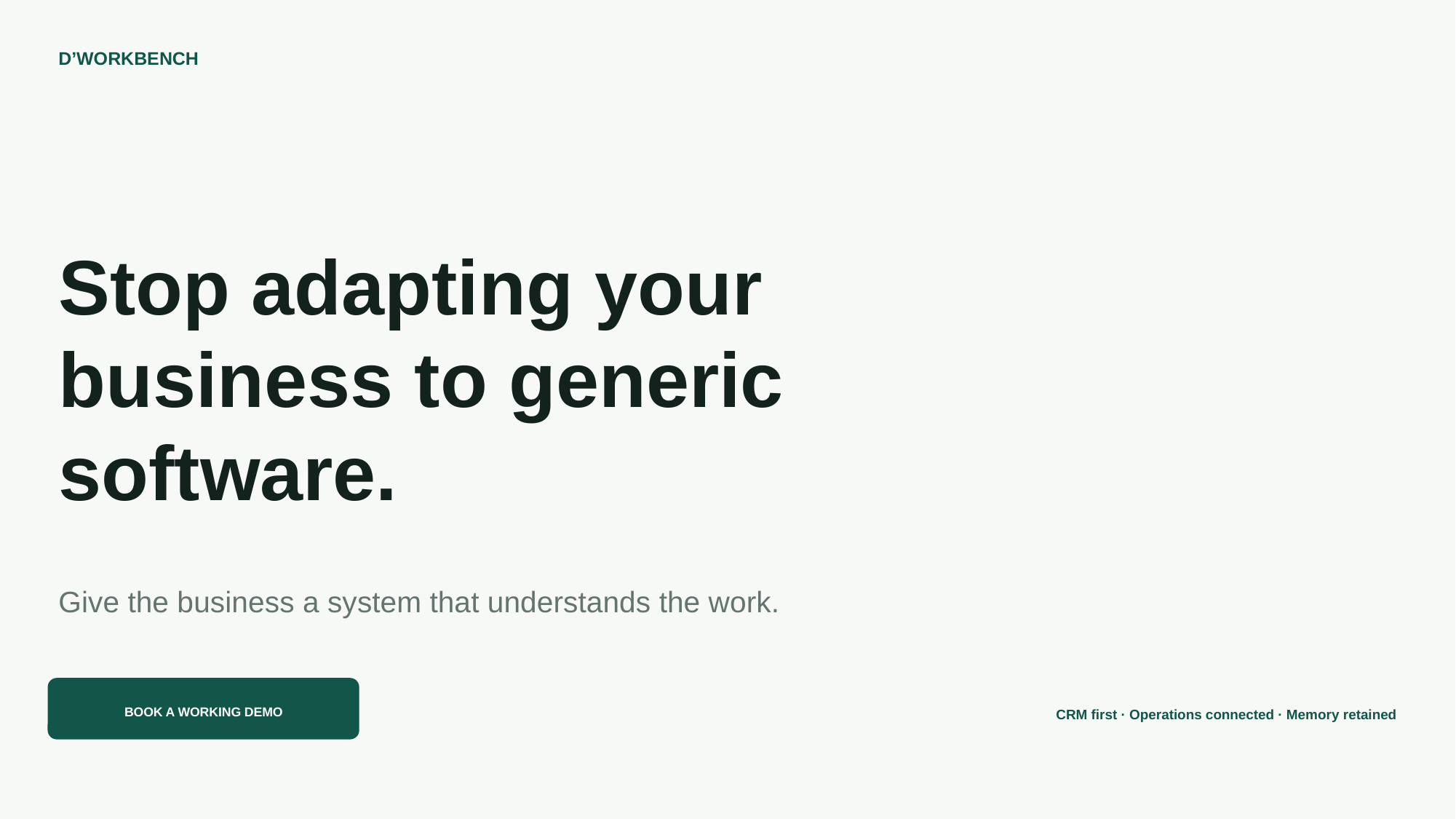

D’WORKBENCH
Stop adapting your
business to generic
software.
Give the business a system that understands the work.

BOOK A WORKING DEMO
CRM first · Operations connected · Memory retained